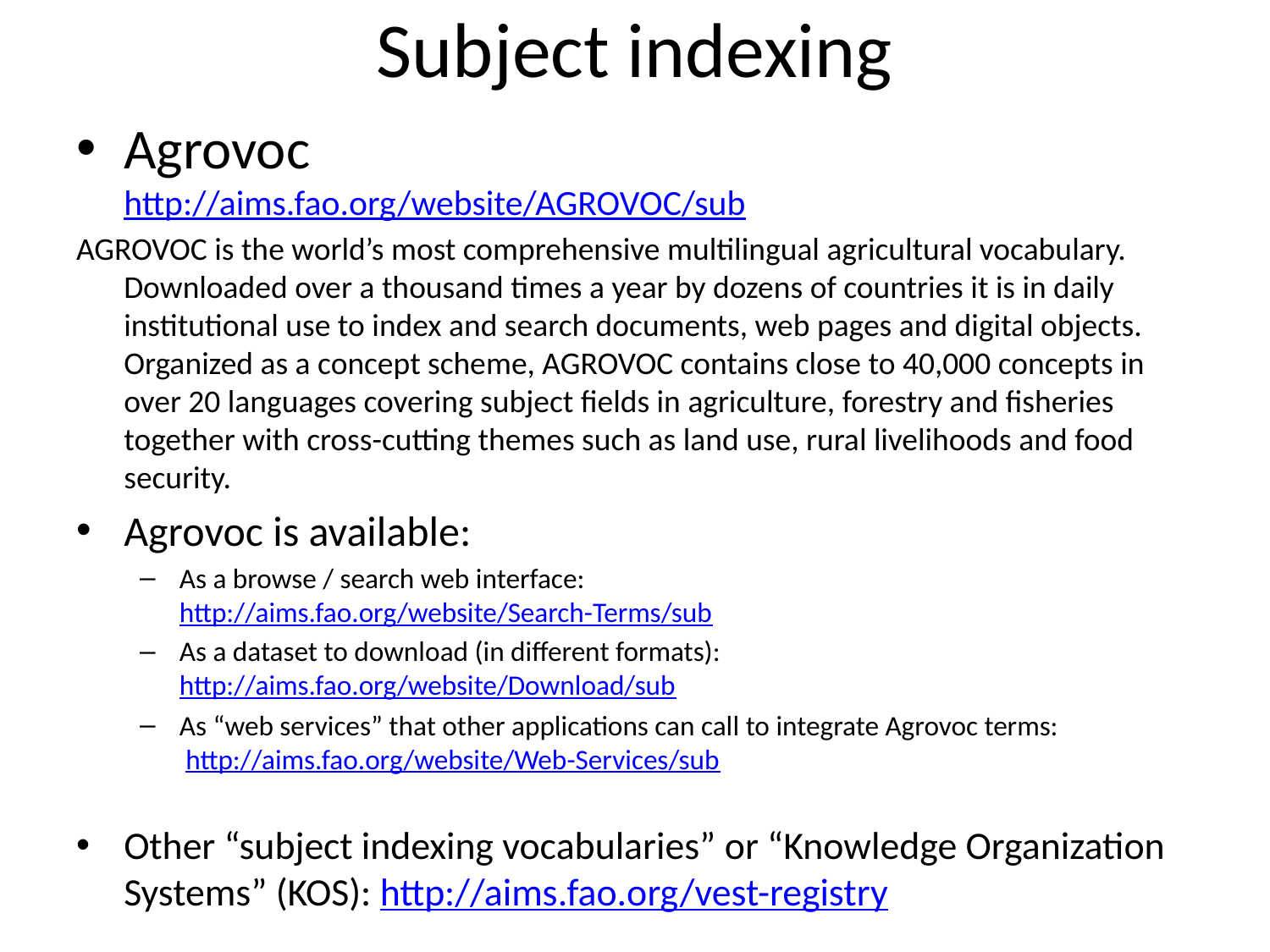

# Subject indexing
Agrovoc
http://aims.fao.org/website/AGROVOC/sub
AGROVOC is the world’s most comprehensive multilingual agricultural vocabulary. Downloaded over a thousand times a year by dozens of countries it is in daily institutional use to index and search documents, web pages and digital objects. Organized as a concept scheme, AGROVOC contains close to 40,000 concepts in over 20 languages covering subject fields in agriculture, forestry and fisheries together with cross-cutting themes such as land use, rural livelihoods and food security.
Agrovoc is available:
As a browse / search web interface:
http://aims.fao.org/website/Search-Terms/sub
As a dataset to download (in different formats): http://aims.fao.org/website/Download/sub
As “web services” that other applications can call to integrate Agrovoc terms:
 http://aims.fao.org/website/Web-Services/sub
Other “subject indexing vocabularies” or “Knowledge Organization Systems” (KOS): http://aims.fao.org/vest-registry